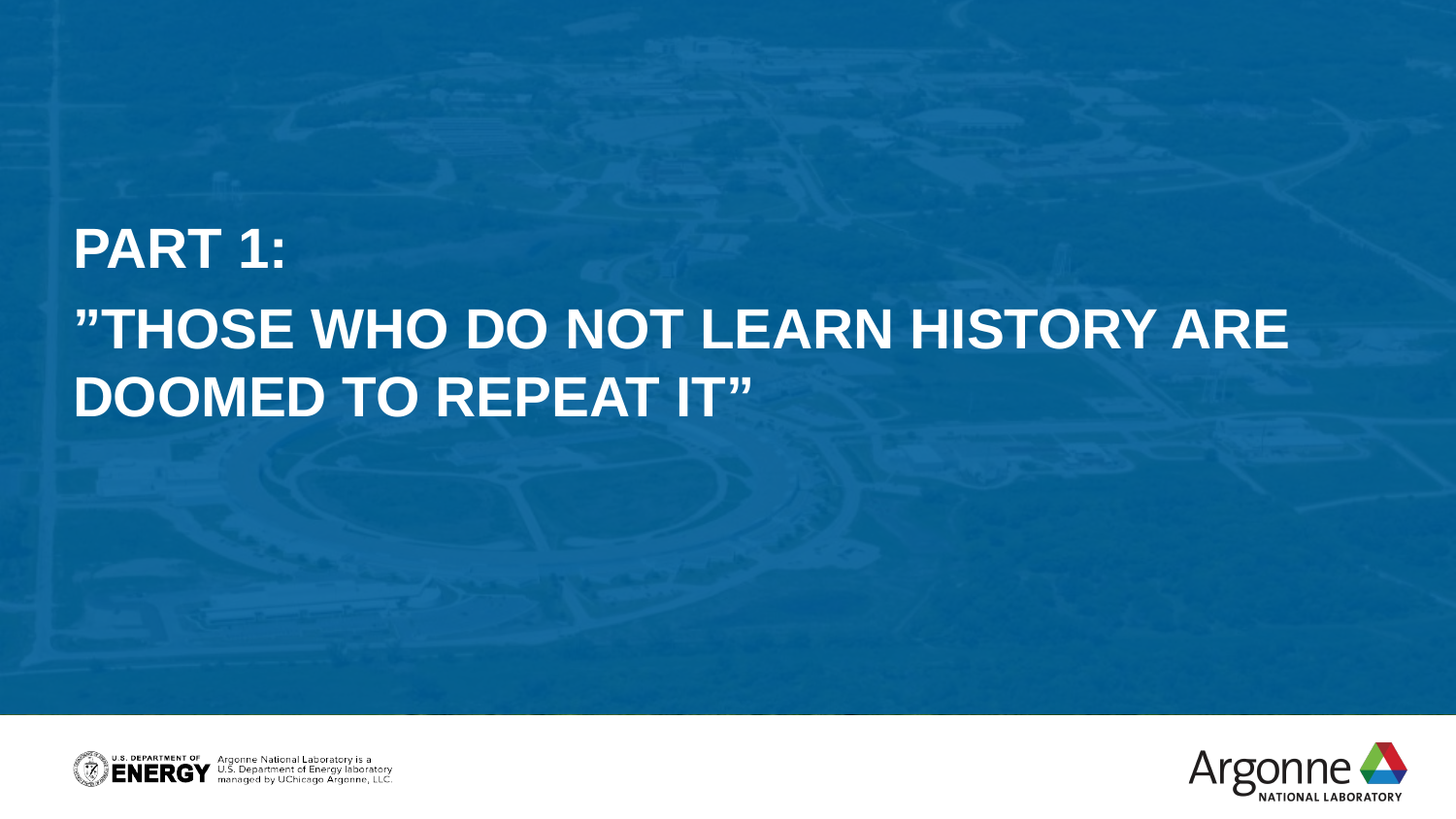

Part 1:
”Those Who Do Not Learn History Are Doomed To Repeat It”